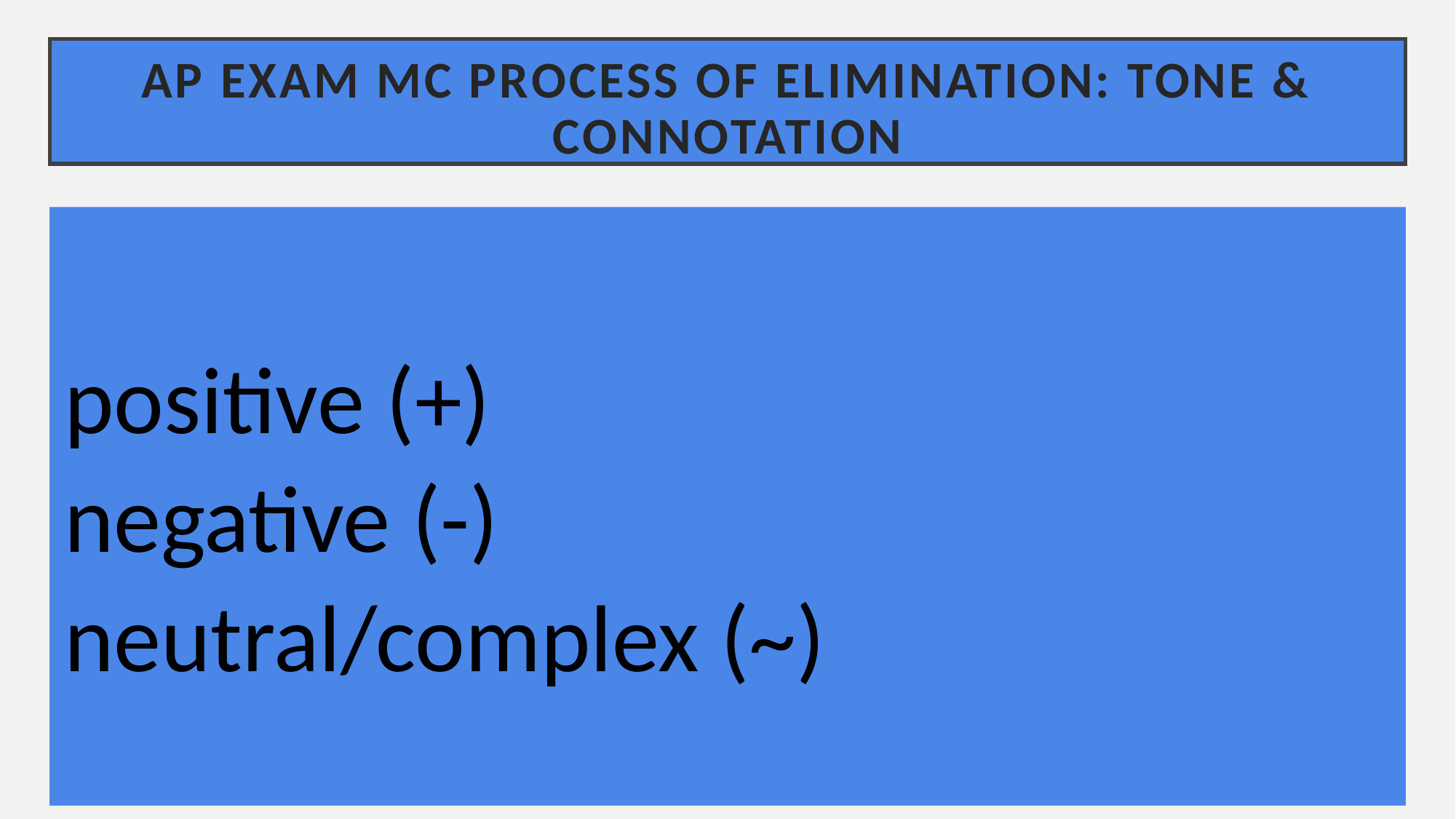

# AP Exam MC process of elimination: tone & connotation

positive (+)
negative (-)
neutral/complex (~)